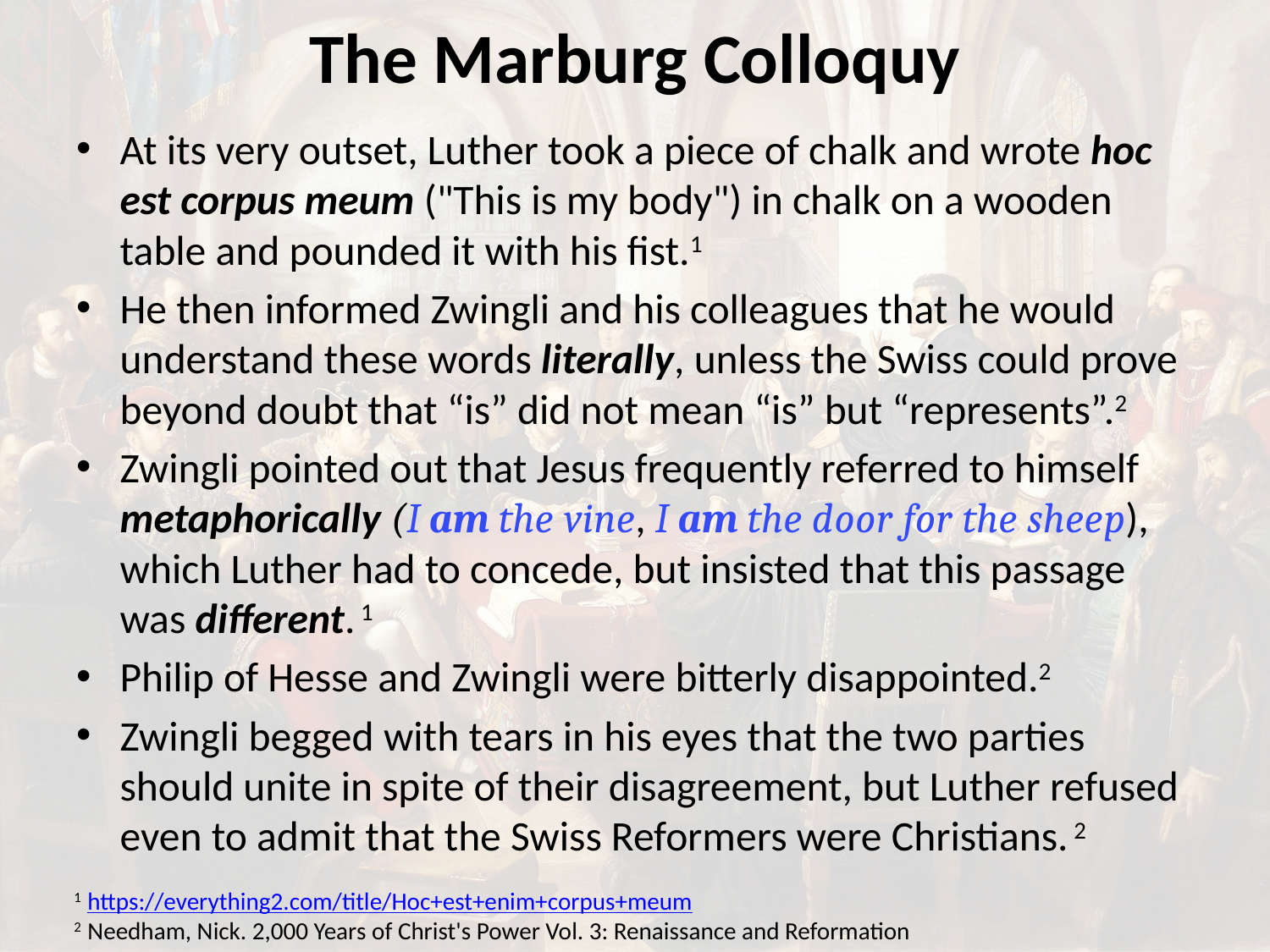

# The Marburg Colloquy
At its very outset, Luther took a piece of chalk and wrote hoc est corpus meum ("This is my body") in chalk on a wooden table and pounded it with his fist.1
He then informed Zwingli and his colleagues that he would understand these words literally, unless the Swiss could prove beyond doubt that “is” did not mean “is” but “represents”.2
Zwingli pointed out that Jesus frequently referred to himself metaphorically (I am the vine, I am the door for the sheep), which Luther had to concede, but insisted that this passage was different. 1
Philip of Hesse and Zwingli were bitterly disappointed.2
Zwingli begged with tears in his eyes that the two parties should unite in spite of their disagreement, but Luther refused even to admit that the Swiss Reformers were Christians. 2

1  https://everything2.com/title/Hoc+est+enim+corpus+meum
2  Needham, Nick. 2,000 Years of Christ's Power Vol. 3: Renaissance and Reformation